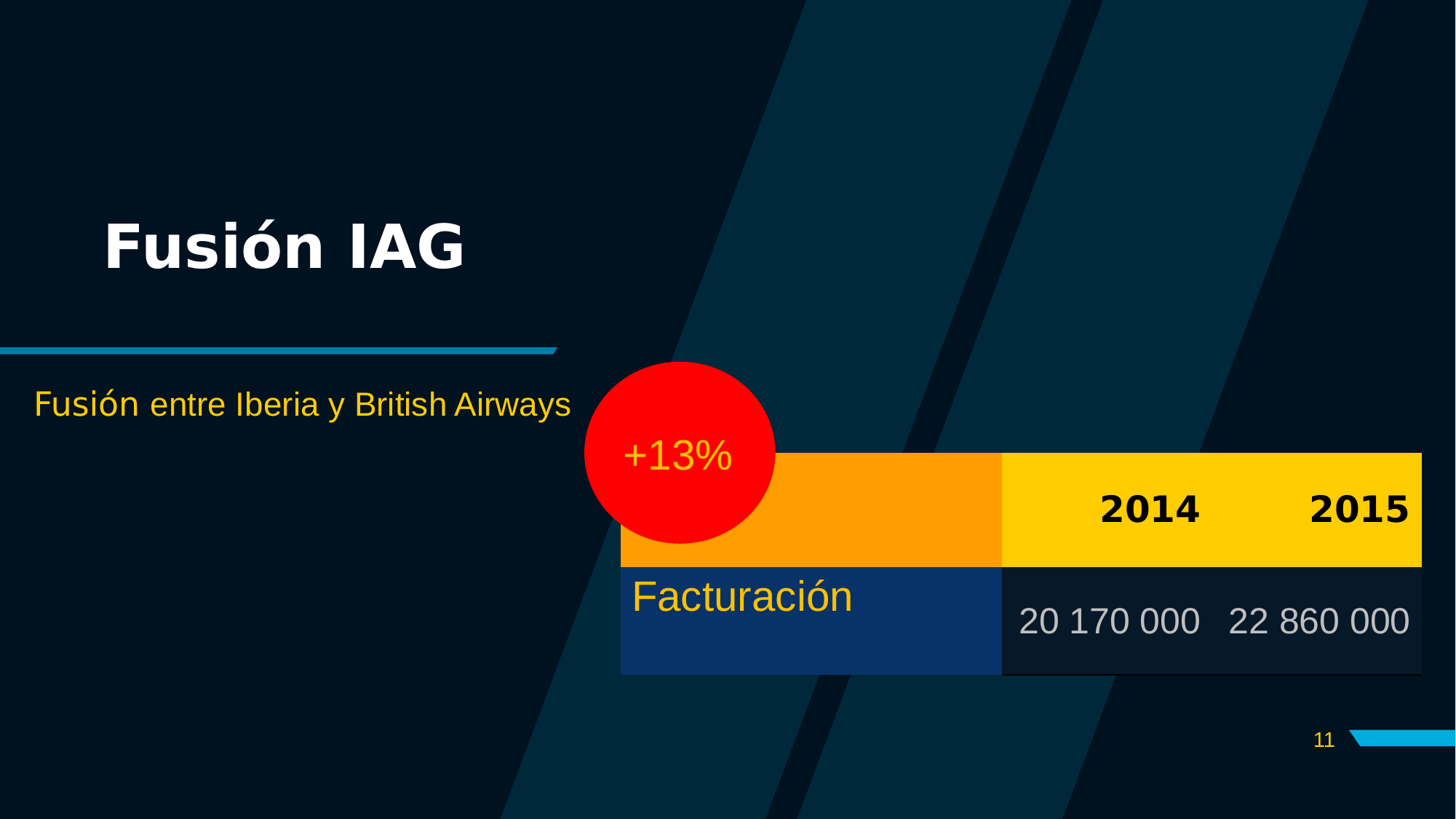

# Fusión IAG
+13%
Fusión entre Iberia y British Airways
|  | 2014 | 2015 |
| --- | --- | --- |
| Facturación | 20 170 000 | 22 860 000 |
11